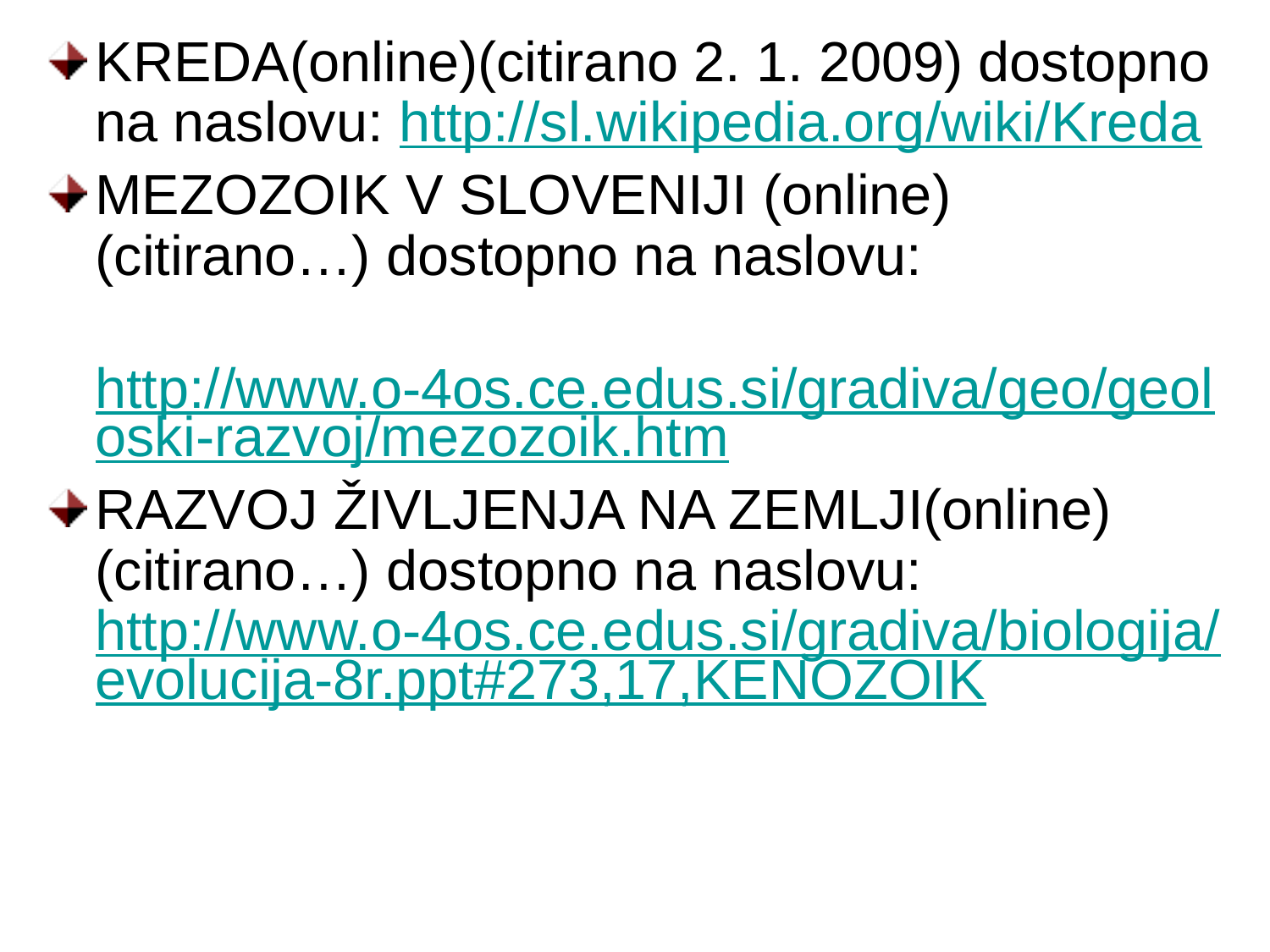

KREDA(online)(citirano 2. 1. 2009) dostopno na naslovu: http://sl.wikipedia.org/wiki/Kreda
MEZOZOIK V SLOVENIJI (online) (citirano…) dostopno na naslovu:
   http://www.o-4os.ce.edus.si/gradiva/geo/geoloski-razvoj/mezozoik.htm
RAZVOJ ŽIVLJENJA NA ZEMLJI(online) (citirano…) dostopno na naslovu: http://www.o-4os.ce.edus.si/gradiva/biologija/evolucija-8r.ppt#273,17,KENOZOIK